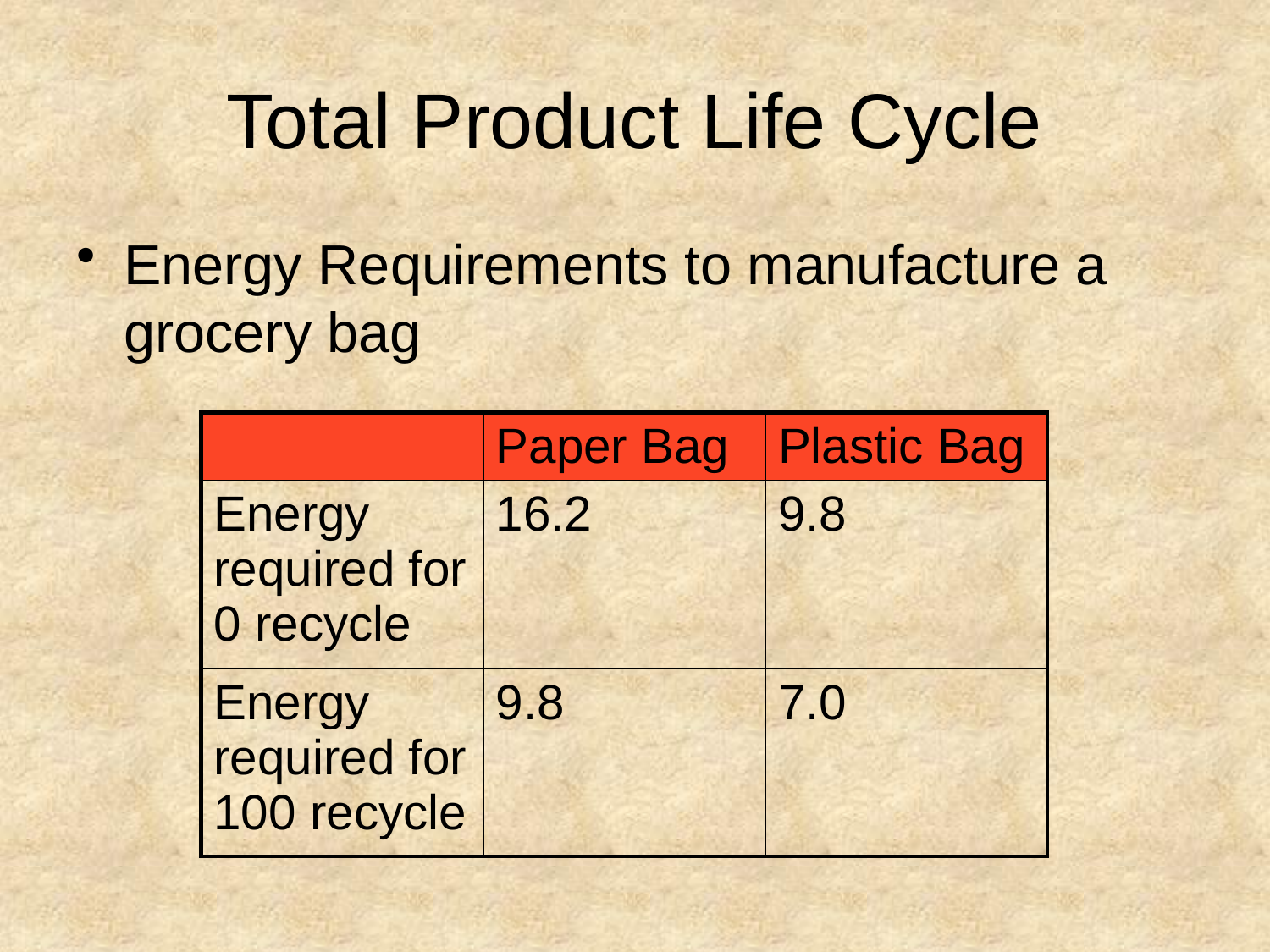

# Total Product Life Cycle
Energy Requirements to manufacture a grocery bag

|  | Paper Bag | Plastic Bag |
| --- | --- | --- |
| Energy required for 0 recycle | 16.2 | 9.8 |
| Energy required for 100 recycle | 9.8 | 7.0 |